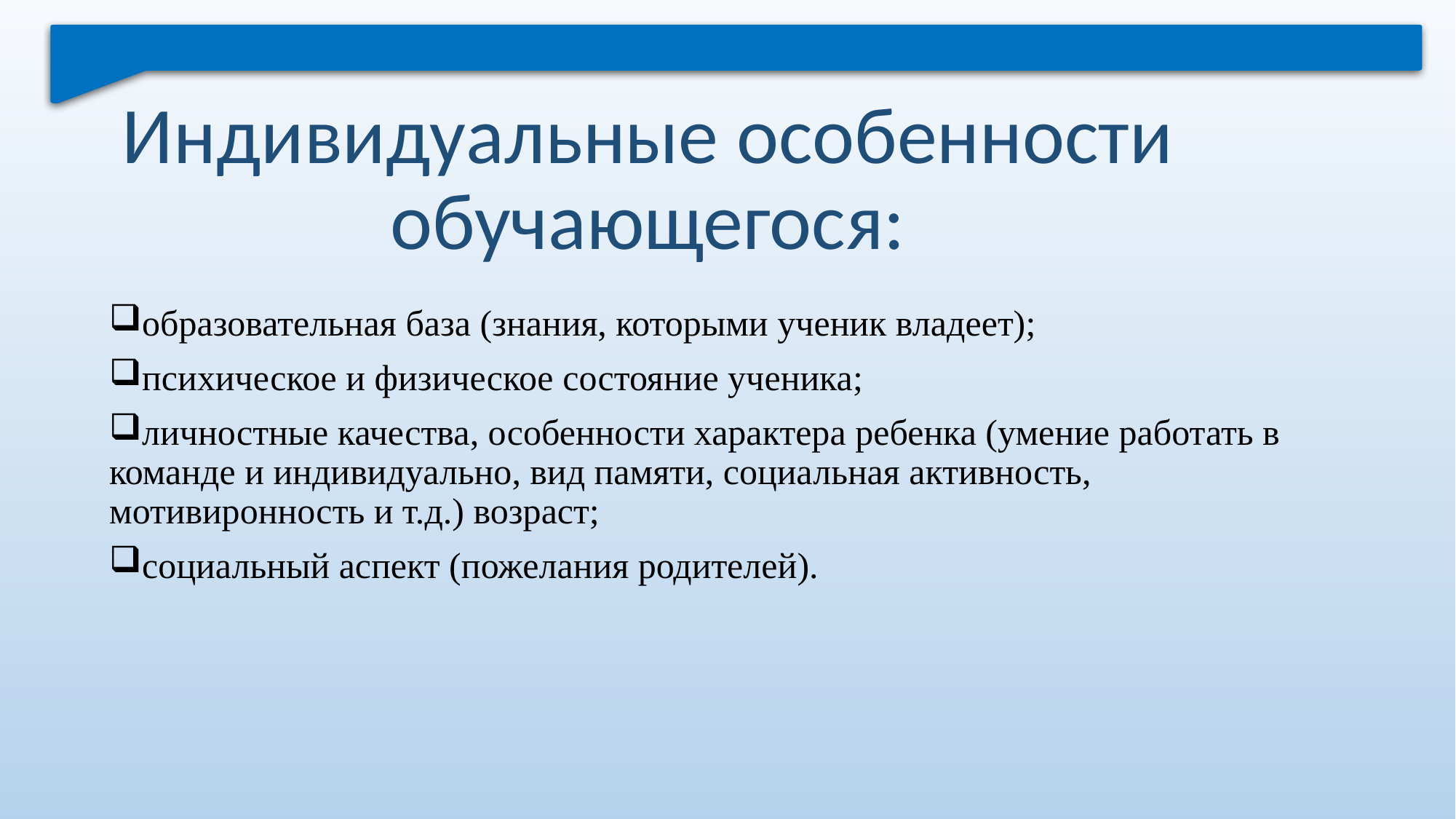

# Индивидуальные особенности обучающегося:
образовательная база (знания, которыми ученик владеет);
психическое и физическое состояние ученика;
личностные качества, особенности характера ребенка (умение работать в команде и индивидуально, вид памяти, социальная активность, мотивиронность и т.д.) возраст;
социальный аспект (пожелания родителей).